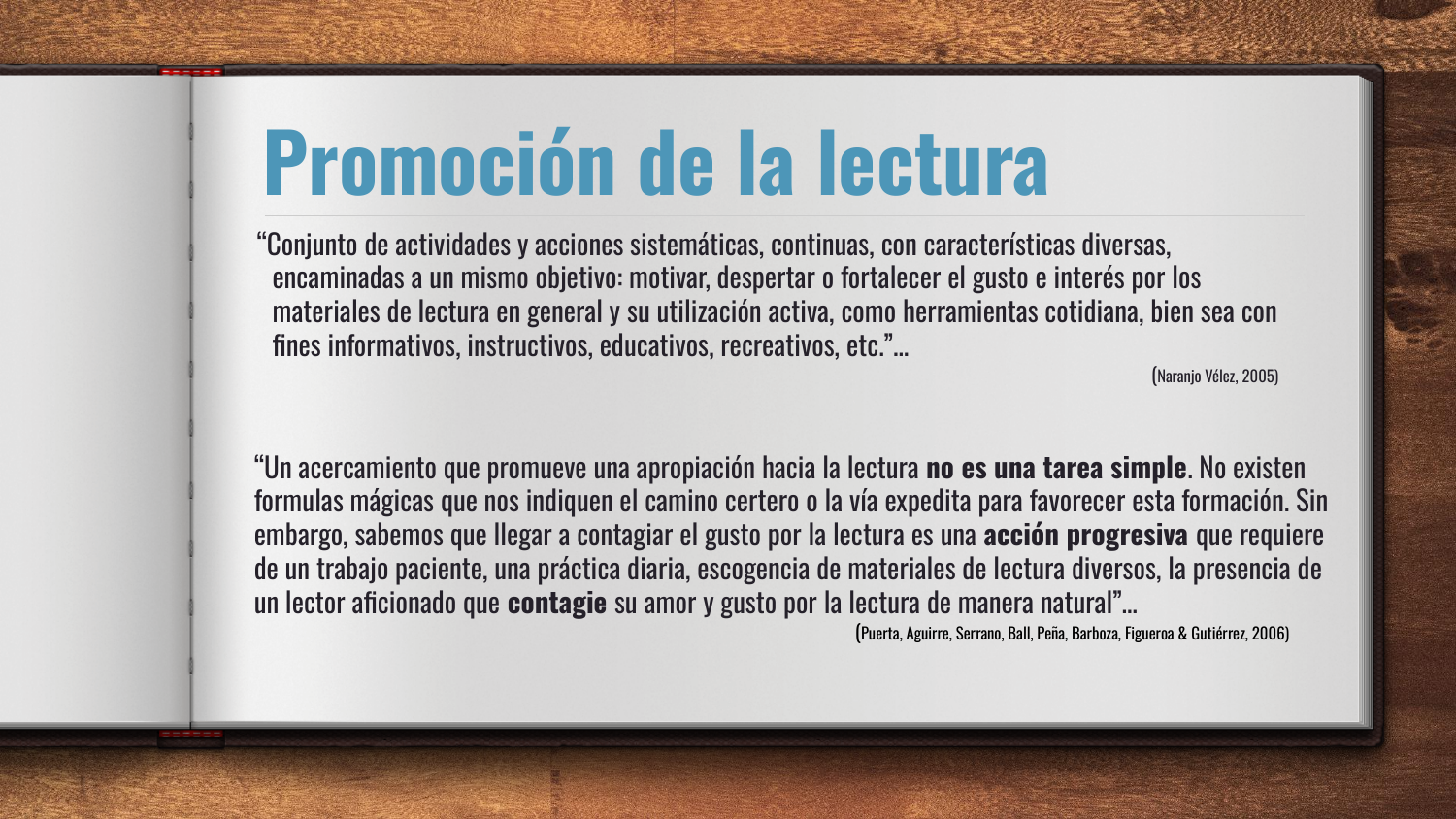

# Promoción de la lectura
    “Conjunto de actividades y acciones sistemáticas, continuas, con características diversas, encaminadas a un mismo objetivo: motivar, despertar o fortalecer el gusto e interés por los materiales de lectura en general y su utilización activa, como herramientas cotidiana, bien sea con fines informativos, instructivos, educativos, recreativos, etc.”…
		 				          (Naranjo Vélez, 2005)

“Un acercamiento que promueve una apropiación hacia la lectura no es una tarea simple. No existen formulas mágicas que nos indiquen el camino certero o la vía expedita para favorecer esta formación. Sin embargo, sabemos que llegar a contagiar el gusto por la lectura es una acción progresiva que requiere de un trabajo paciente, una práctica diaria, escogencia de materiales de lectura diversos, la presencia de un lector aficionado que contagie su amor y gusto por la lectura de manera natural”…
				    (Puerta, Aguirre, Serrano, Ball, Peña, Barboza, Figueroa & Gutiérrez, 2006)